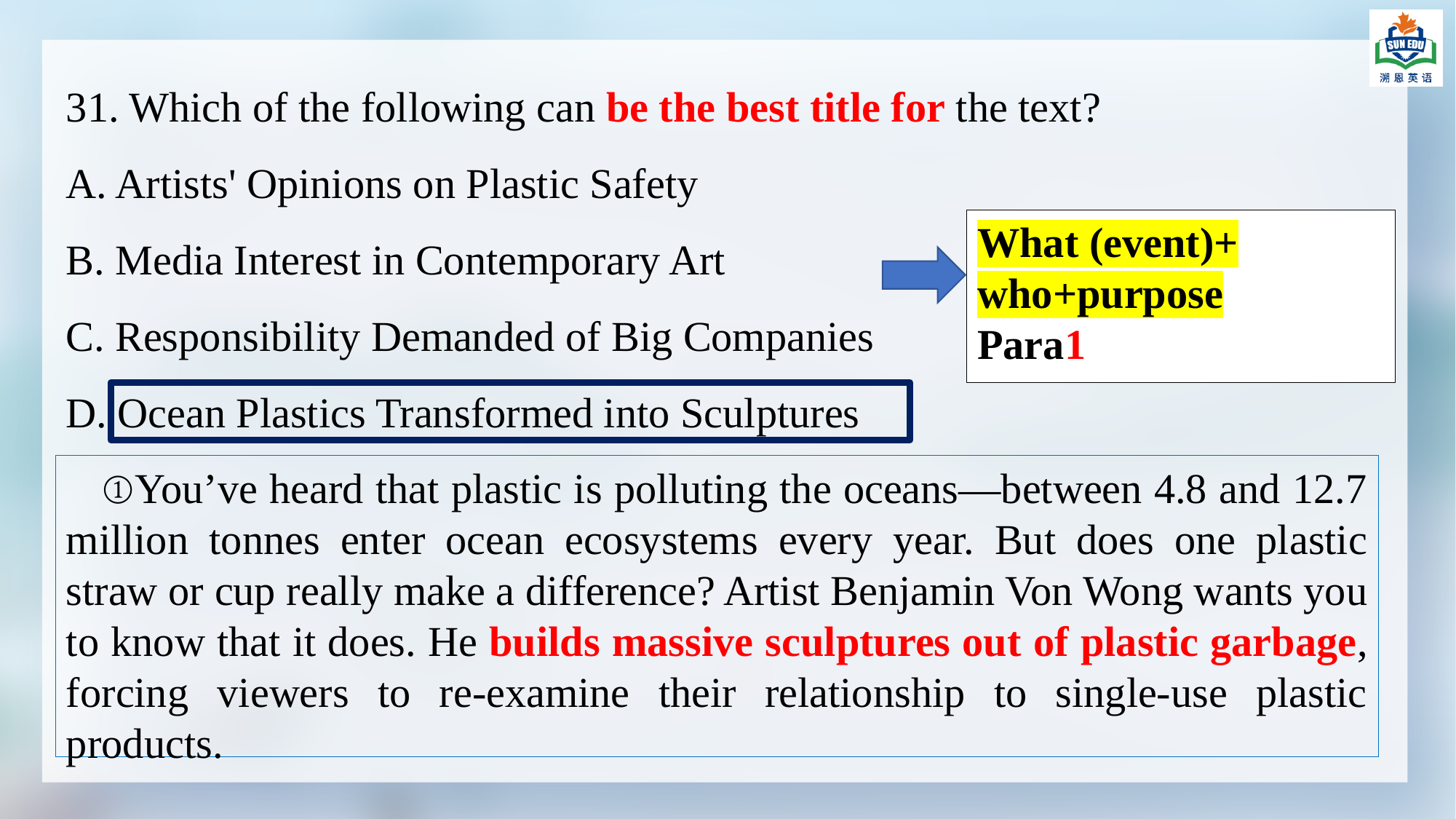

31. Which of the following can be the best title for the text?
A. Artists' Opinions on Plastic Safety
B. Media Interest in Contemporary Art
C. Responsibility Demanded of Big Companies
D. Ocean Plastics Transformed into Sculptures
What (event)+ who+purpose
Para1

①You’ve heard that plastic is polluting the oceans—between 4.8 and 12.7 million tonnes enter ocean ecosystems every year. But does one plastic straw or cup really make a difference? Artist Benjamin Von Wong wants you to know that it does. He builds massive sculptures out of plastic garbage, forcing viewers to re-examine their relationship to single-use plastic products.